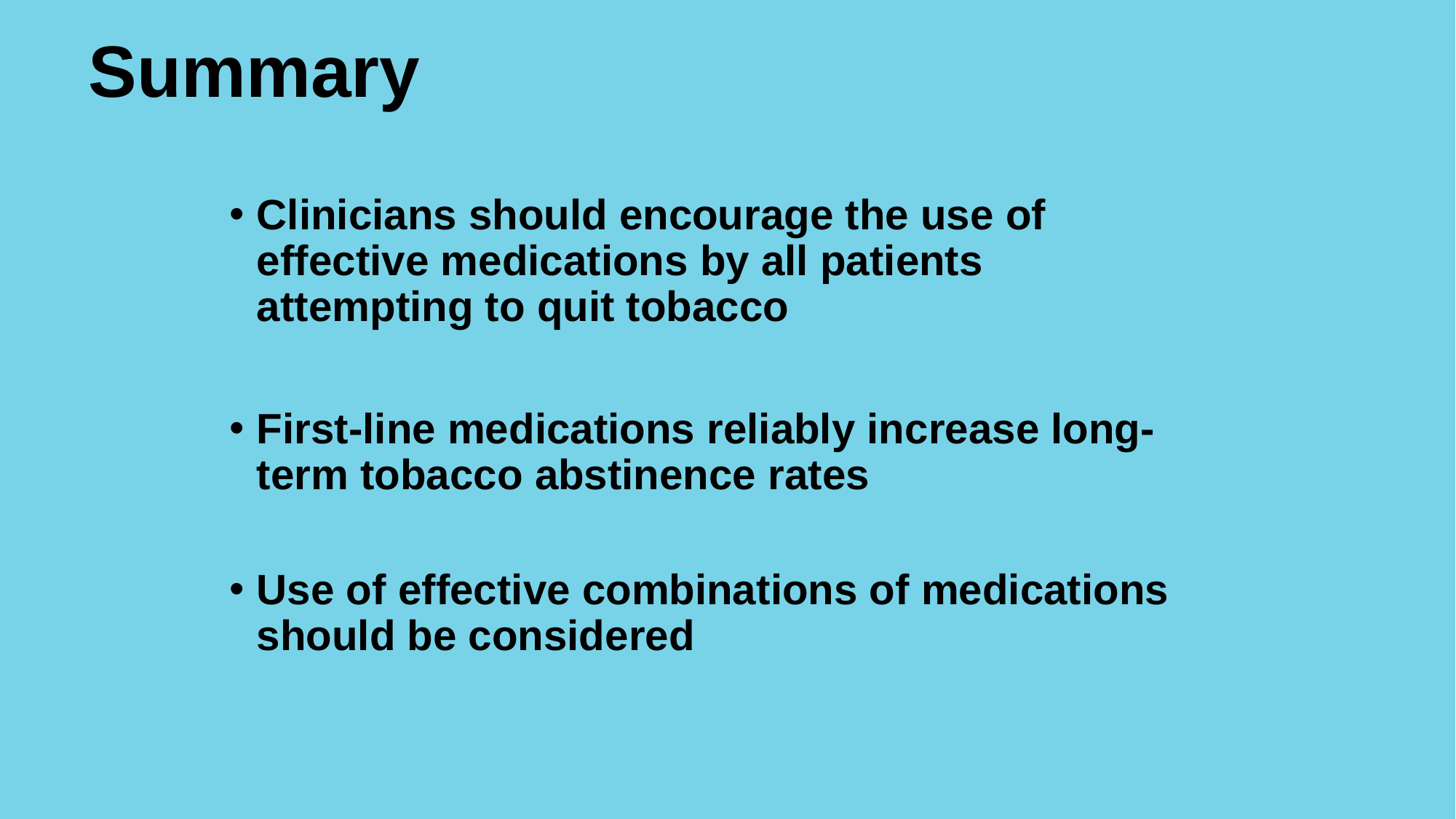

Summary
Clinicians should encourage the use of effective medications by all patients attempting to quit tobacco

First-line medications reliably increase long-term tobacco abstinence rates

Use of effective combinations of medications should be considered